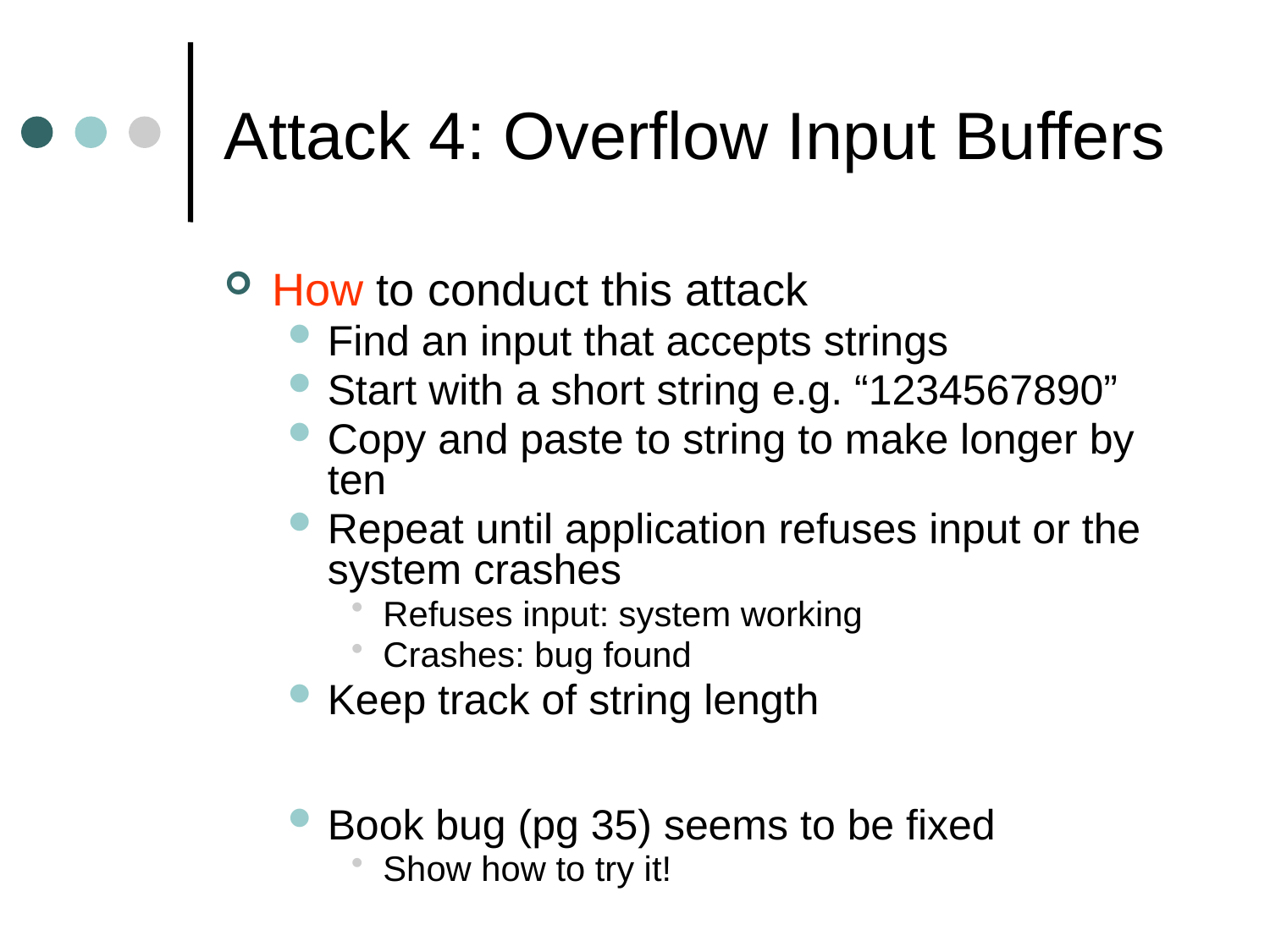

# Attack 4: Overflow Input Buffers
How to conduct this attack
Find an input that accepts strings
Start with a short string e.g. “1234567890”
Copy and paste to string to make longer by ten
Repeat until application refuses input or the system crashes
Refuses input: system working
Crashes: bug found
Keep track of string length

Book bug (pg 35) seems to be fixed
Show how to try it!